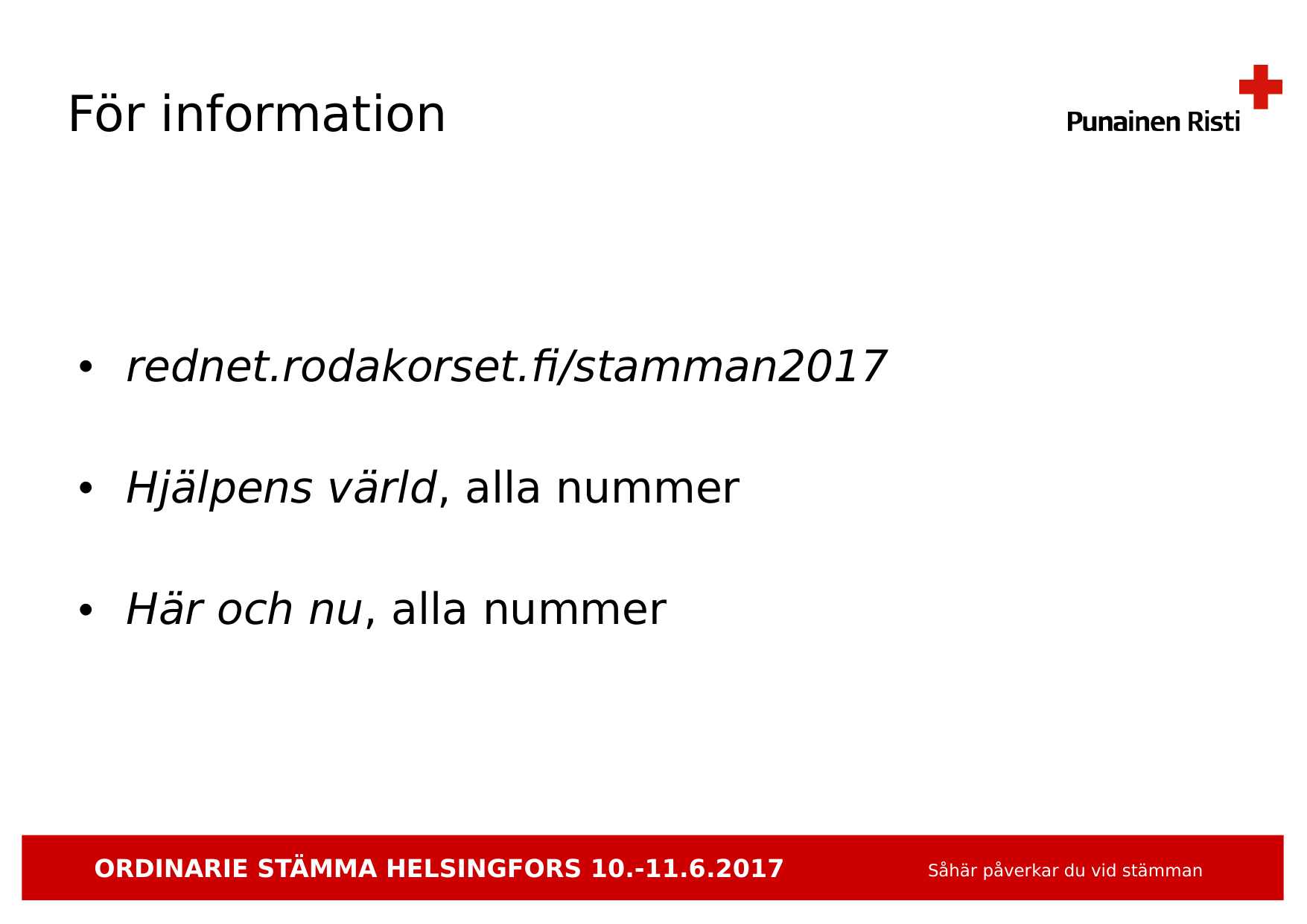

# För information
rednet.rodakorset.fi/stamman2017

Hjälpens värld, alla nummer

Här och nu, alla nummer